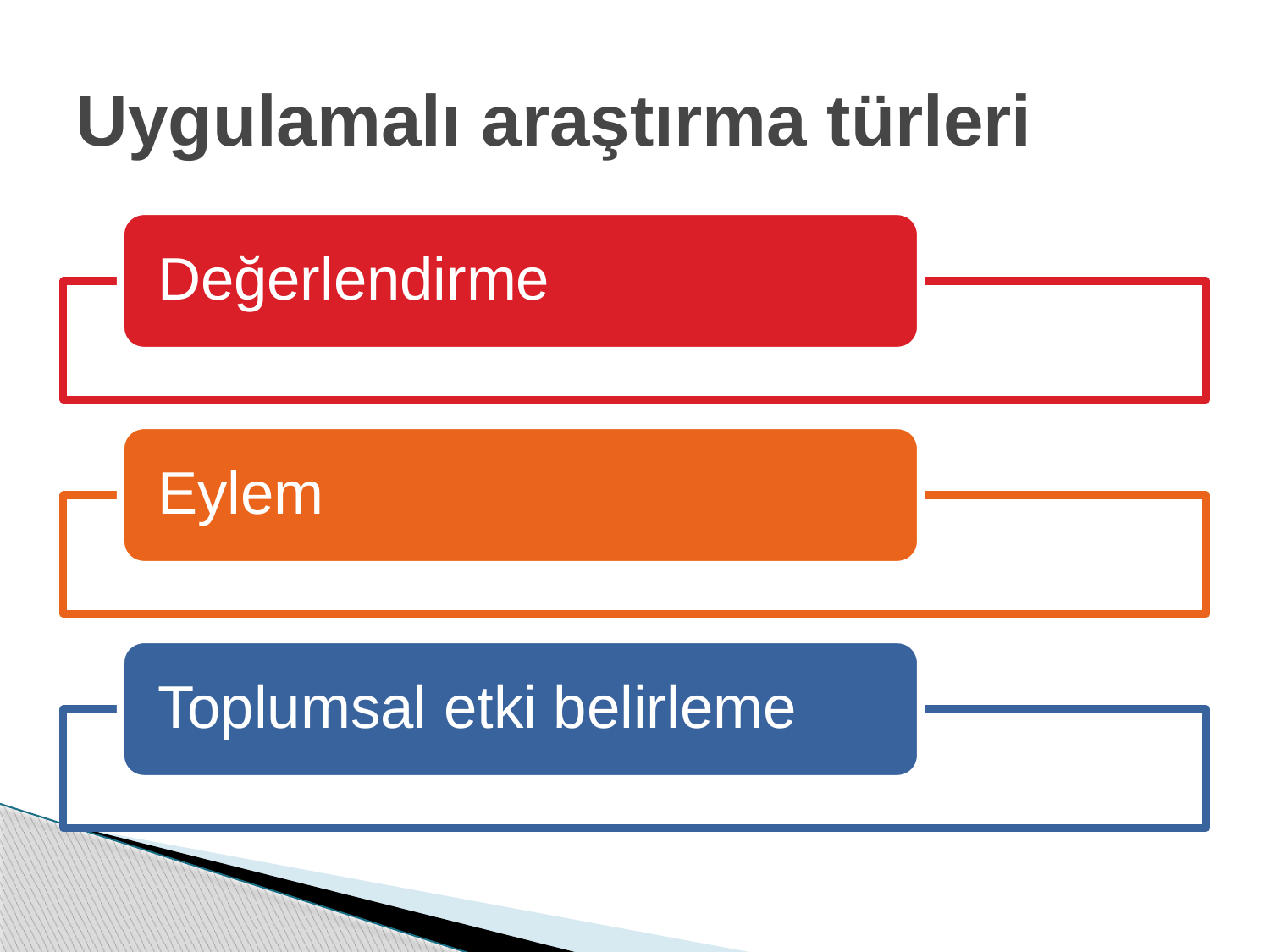

# Uygulamalı araştırma türleri
Değerlendirme
Eylem
Toplumsal etki belirleme